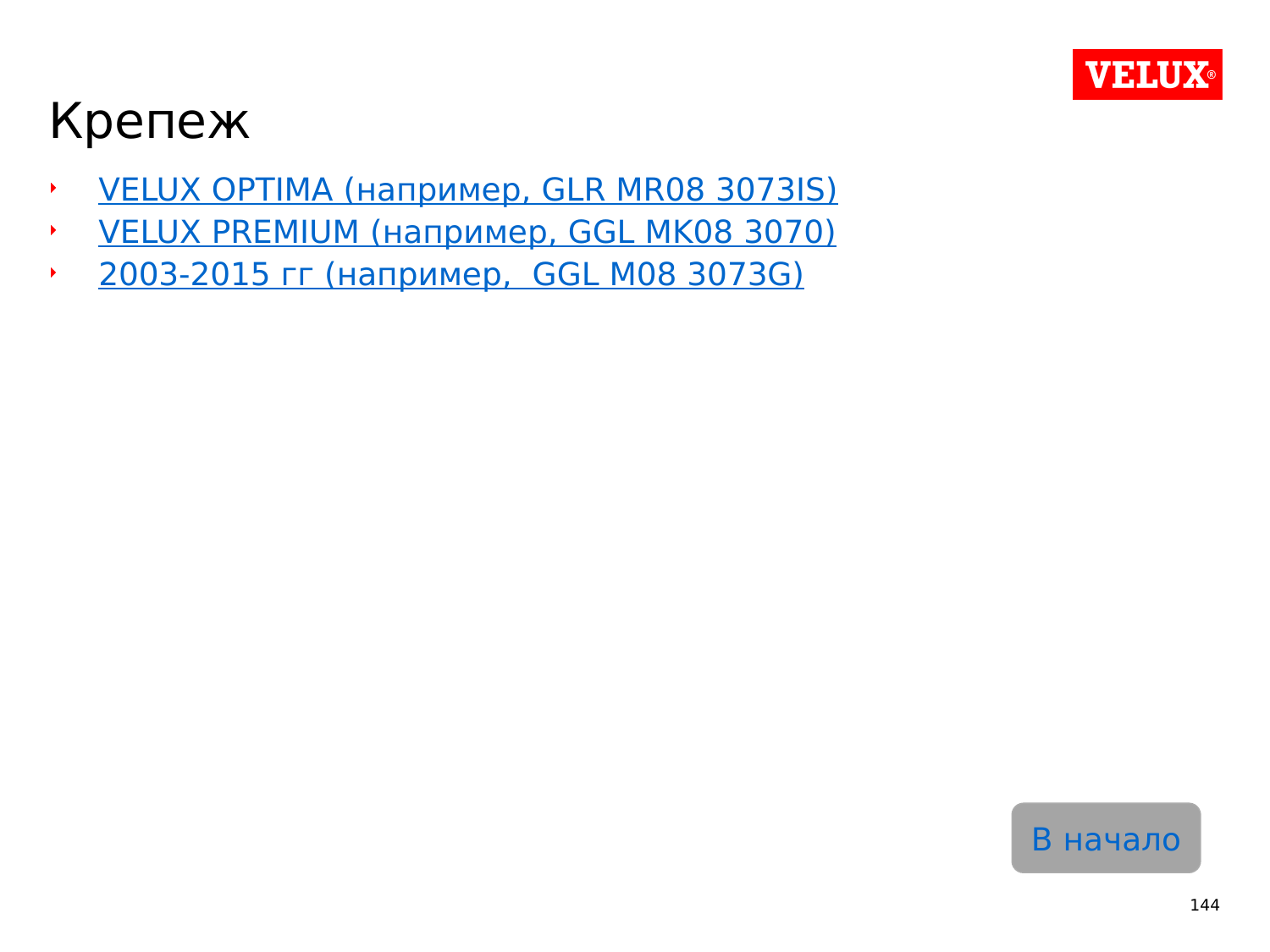

# Крепеж
VELUX OPTIMA (например, GLR MR08 3073IS)
VELUX PREMIUM (например, GGL MK08 3070)
2003-2015 гг (например,  GGL M08 3073G)
В начало
144